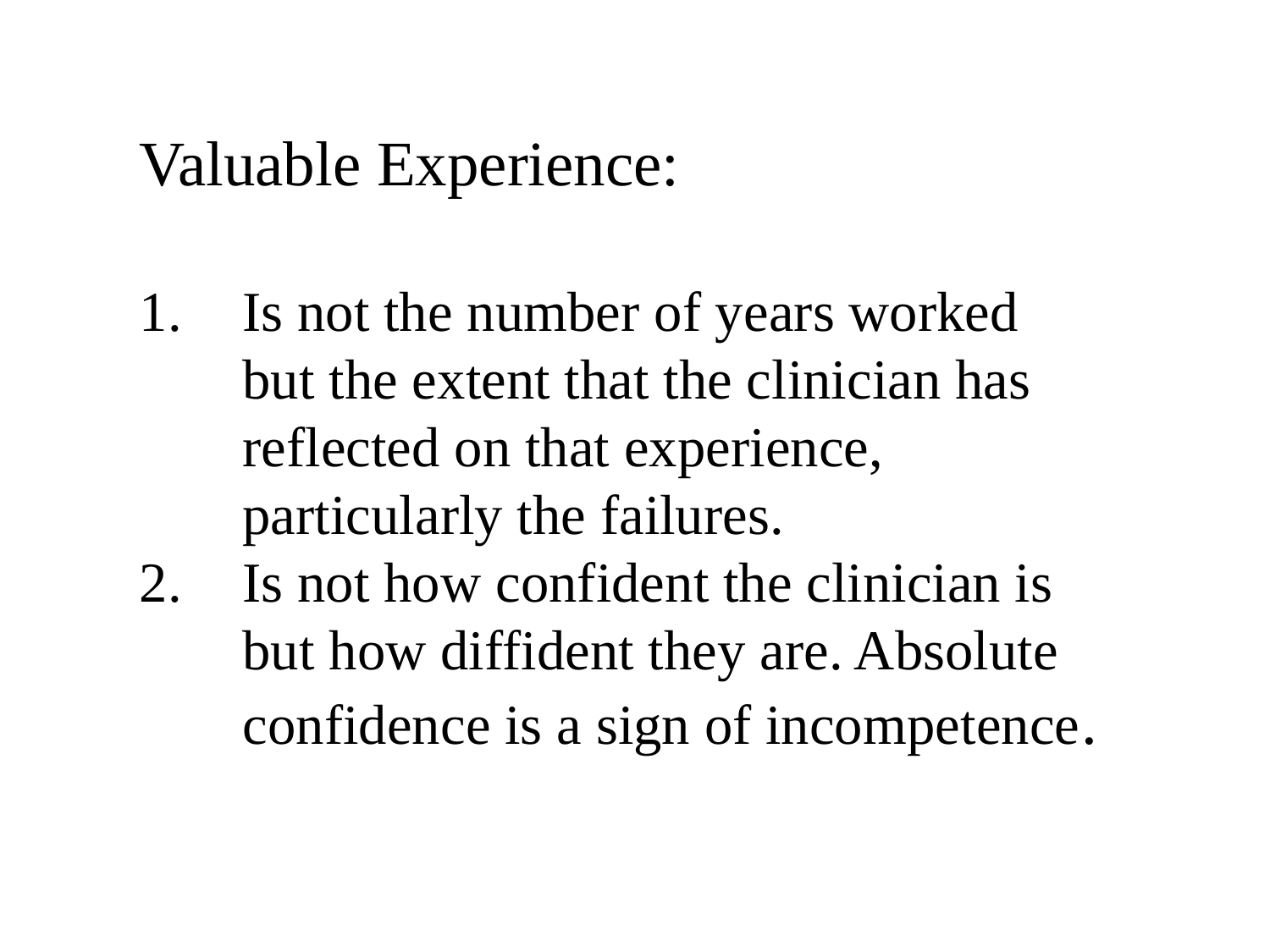

Valuable Experience:

Is not the number of years worked but the extent that the clinician has reflected on that experience, particularly the failures.
Is not how confident the clinician is but how diffident they are. Absolute confidence is a sign of incompetence.